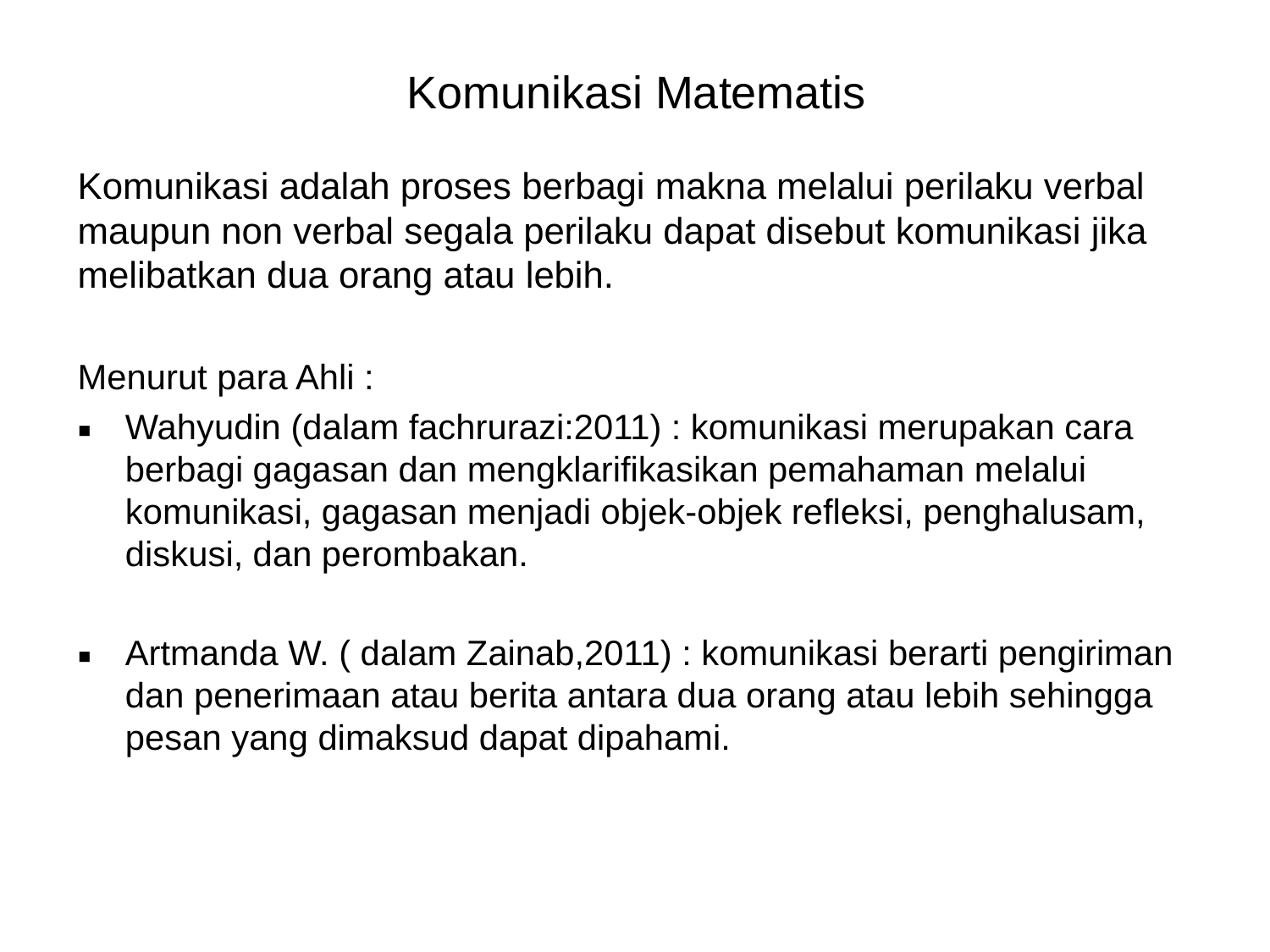

# Komunikasi Matematis
Komunikasi adalah proses berbagi makna melalui perilaku verbal maupun non verbal segala perilaku dapat disebut komunikasi jika melibatkan dua orang atau lebih.

Menurut para Ahli :
Wahyudin (dalam fachrurazi:2011) : komunikasi merupakan cara berbagi gagasan dan mengklarifikasikan pemahaman melalui komunikasi, gagasan menjadi objek-objek refleksi, penghalusam, diskusi, dan perombakan.

Artmanda W. ( dalam Zainab,2011) : komunikasi berarti pengiriman dan penerimaan atau berita antara dua orang atau lebih sehingga pesan yang dimaksud dapat dipahami.